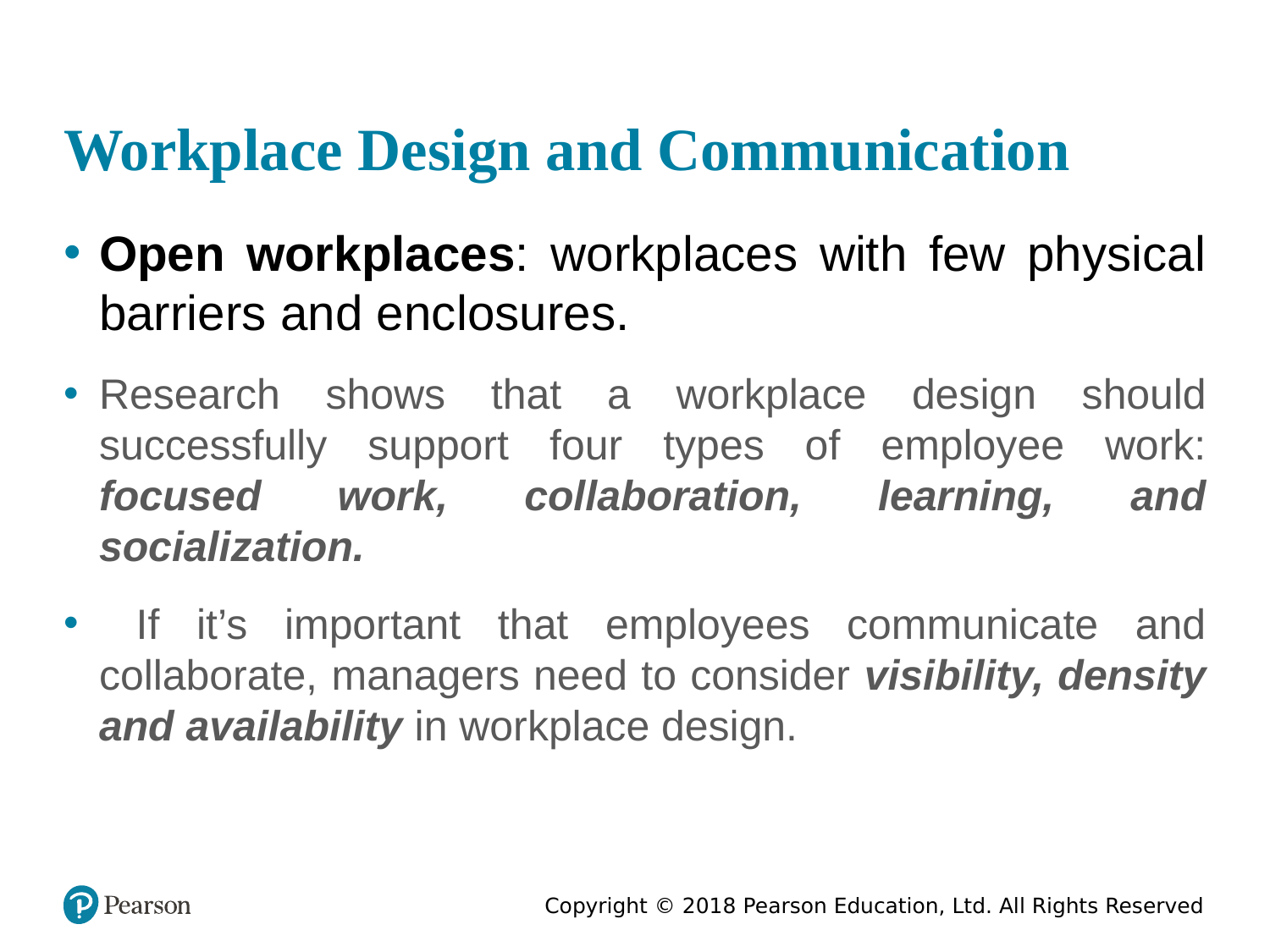

# Workplace Design and Communication
Open workplaces: workplaces with few physical barriers and enclosures.
Research shows that a workplace design should successfully support four types of employee work: focused work, collaboration, learning, and socialization.
 If it’s important that employees communicate and collaborate, managers need to consider visibility, density and availability in workplace design.